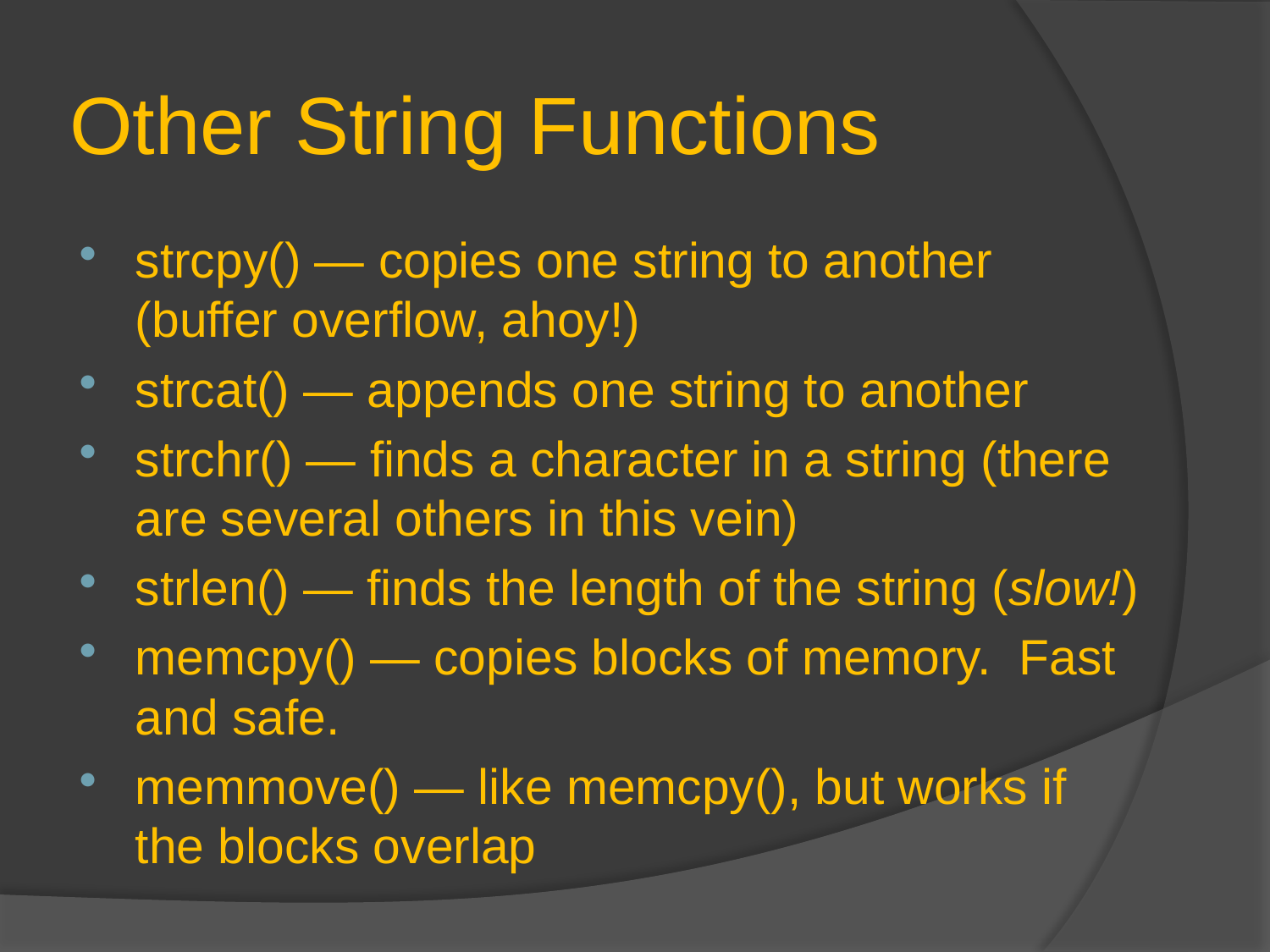

Other String Functions
strcpy() — copies one string to another (buffer overflow, ahoy!)
strcat() — appends one string to another
strchr() — finds a character in a string (there are several others in this vein)
strlen() — finds the length of the string (slow!)
memcpy() — copies blocks of memory.  Fast and safe.
memmove() — like memcpy(), but works if the blocks overlap